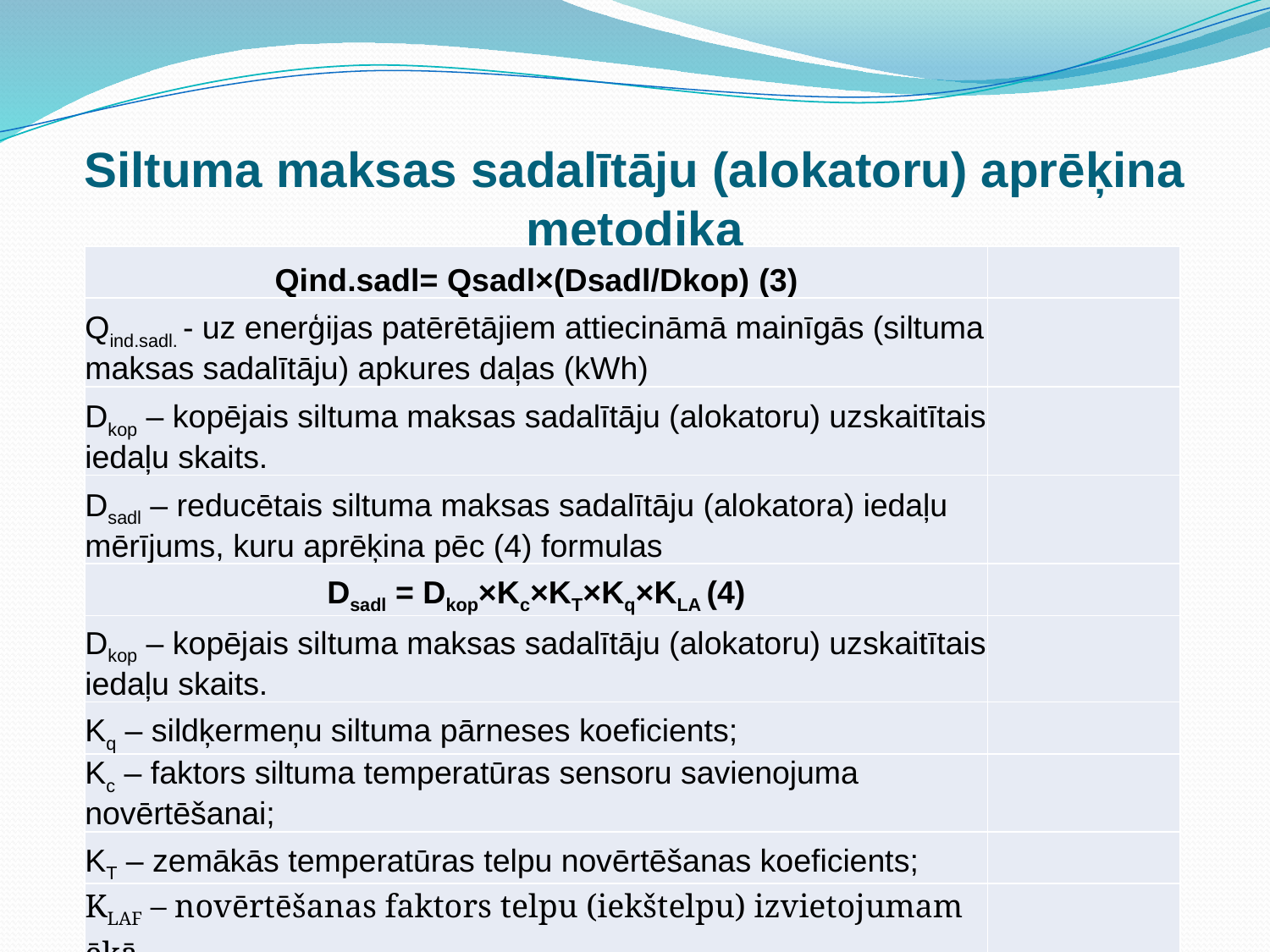

# Siltuma maksas sadalītāju (alokatoru) aprēķina metodika
| Qind.sadl= Qsadl×(Dsadl/Dkop) (3) |  |
| --- | --- |
| Qind.sadl. - uz enerģijas patērētājiem attiecināmā mainīgās (siltuma maksas sadalītāju) apkures daļas (kWh) |  |
| Dkop – kopējais siltuma maksas sadalītāju (alokatoru) uzskaitītais iedaļu skaits. |  |
| Dsadl – reducētais siltuma maksas sadalītāju (alokatora) iedaļu mērījums, kuru aprēķina pēc (4) formulas |  |
| Dsadl = Dkop×Kc×KT×Kq×KLA (4) |  |
| Dkop – kopējais siltuma maksas sadalītāju (alokatoru) uzskaitītais iedaļu skaits. |  |
| Kq – sildķermeņu siltuma pārneses koeficients; |  |
| Kc – faktors siltuma temperatūras sensoru savienojuma novērtēšanai; |  |
| KT – zemākās temperatūras telpu novērtēšanas koeficients; |  |
| KLAF – novērtēšanas faktors telpu (iekštelpu) izvietojumam ēkā |  |